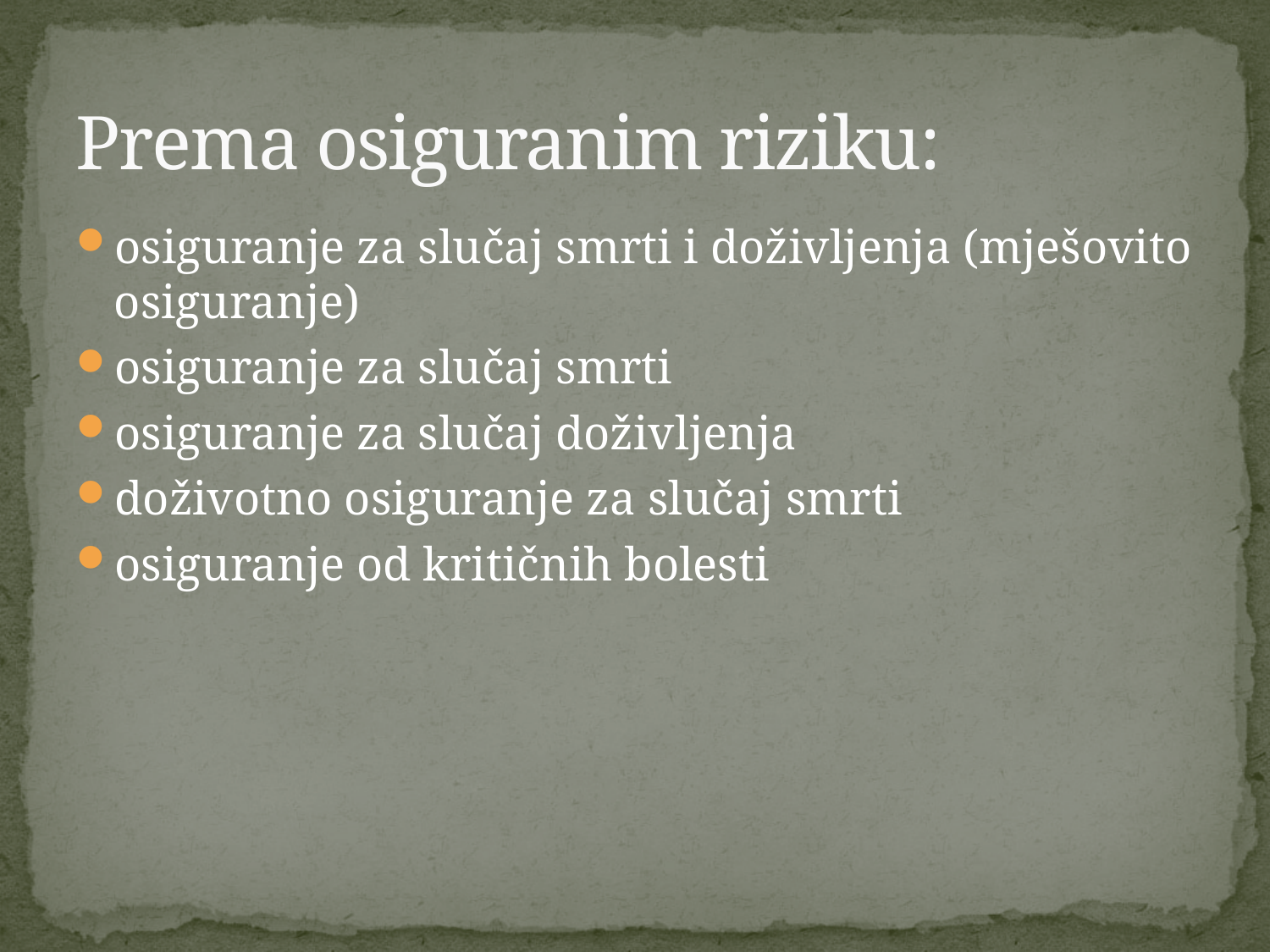

# Prema osiguranim riziku:
osiguranje za slučaj smrti i doživljenja (mješovito osiguranje)
osiguranje za slučaj smrti
osiguranje za slučaj doživljenja
doživotno osiguranje za slučaj smrti
osiguranje od kritičnih bolesti